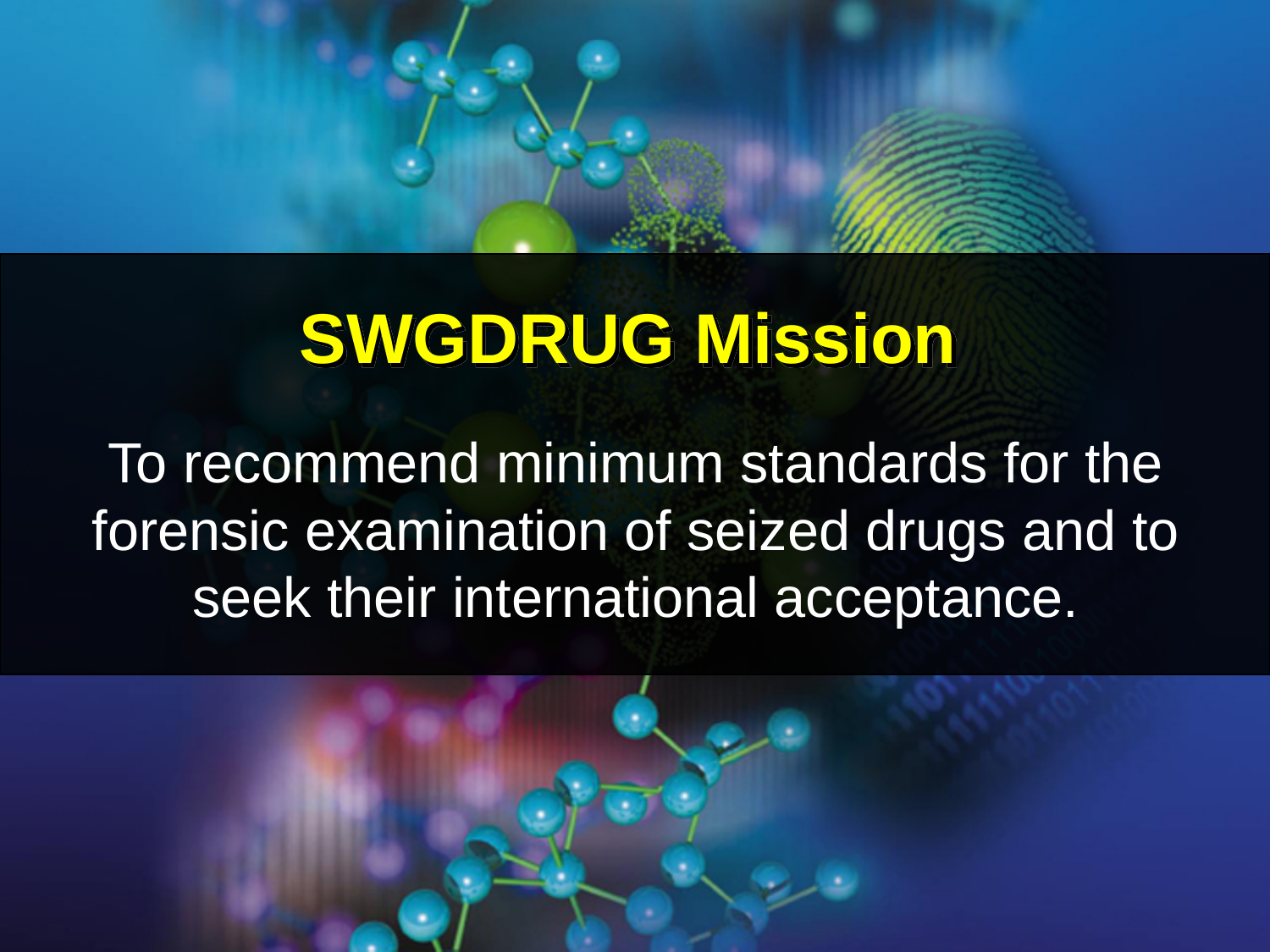

SWGDRUG Mission
To recommend minimum standards for the forensic examination of seized drugs and to seek their international acceptance.